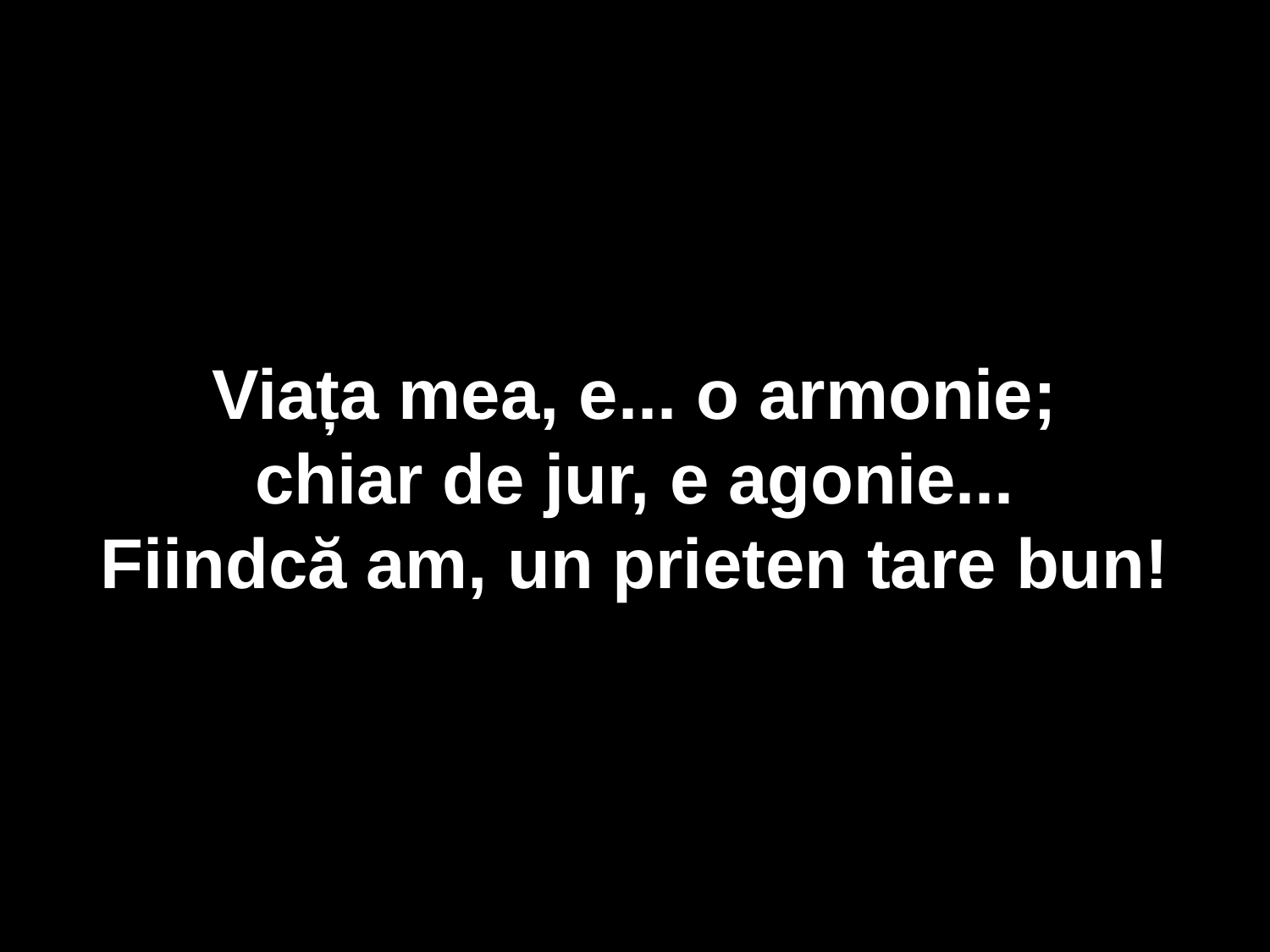

Viața mea, e... o armonie;
chiar de jur, e agonie...
Fiindcă am, un prieten tare bun!